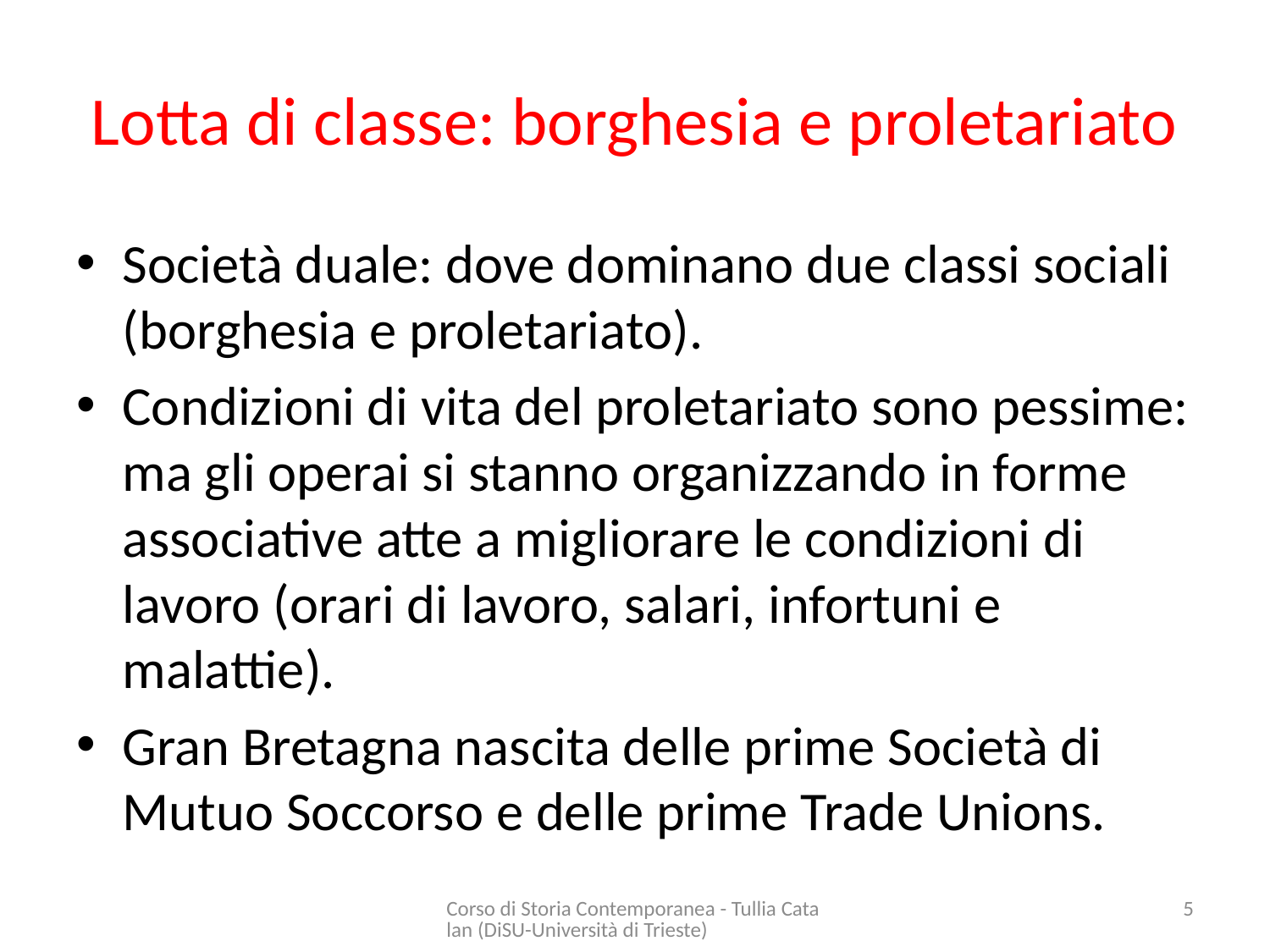

# Lotta di classe: borghesia e proletariato
Società duale: dove dominano due classi sociali (borghesia e proletariato).
Condizioni di vita del proletariato sono pessime: ma gli operai si stanno organizzando in forme associative atte a migliorare le condizioni di lavoro (orari di lavoro, salari, infortuni e malattie).
Gran Bretagna nascita delle prime Società di Mutuo Soccorso e delle prime Trade Unions.
Corso di Storia Contemporanea - Tullia Catalan (DiSU-Università di Trieste)
5